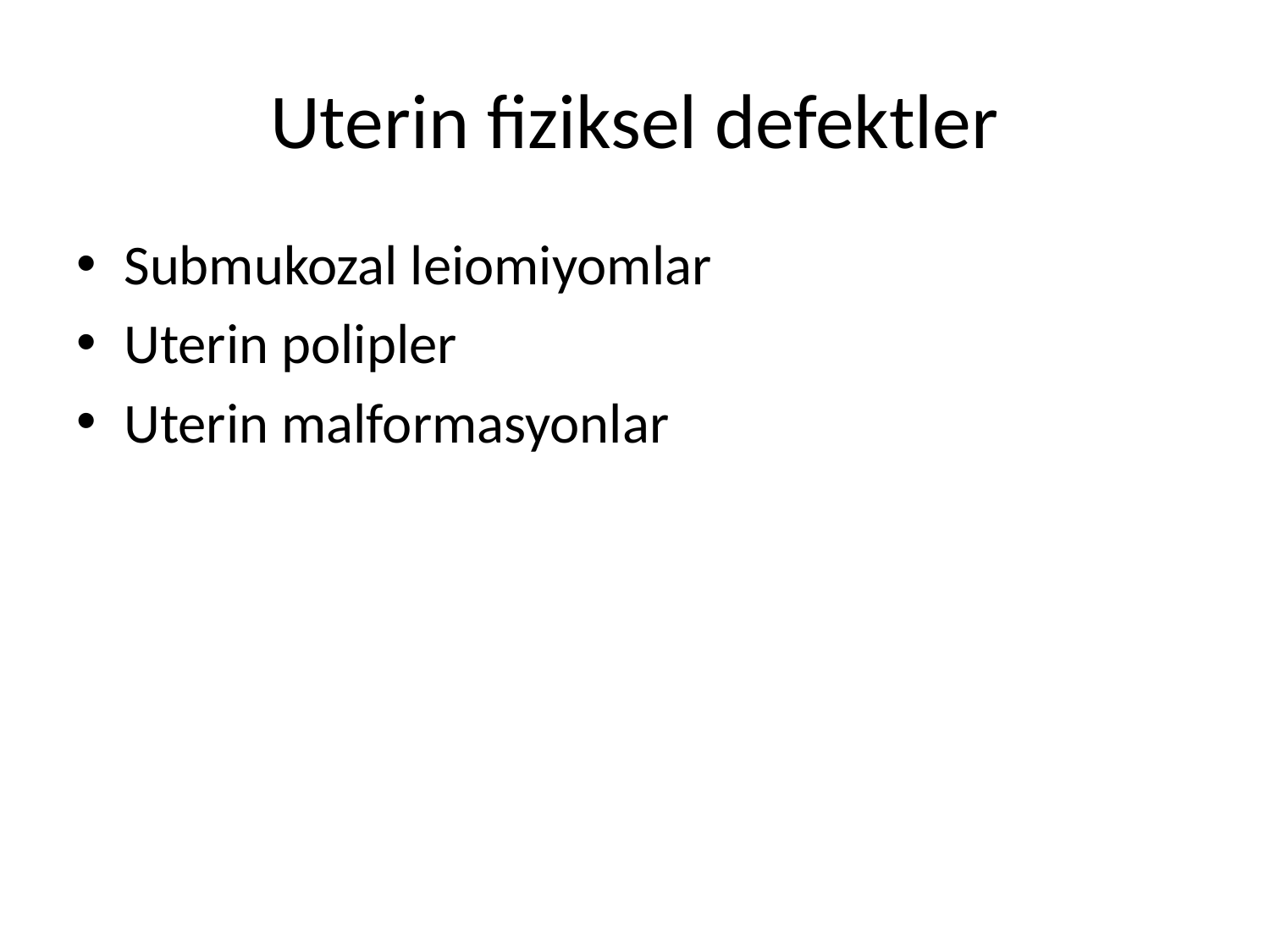

# Uterin fiziksel defektler
Submukozal leiomiyomlar
Uterin polipler
Uterin malformasyonlar